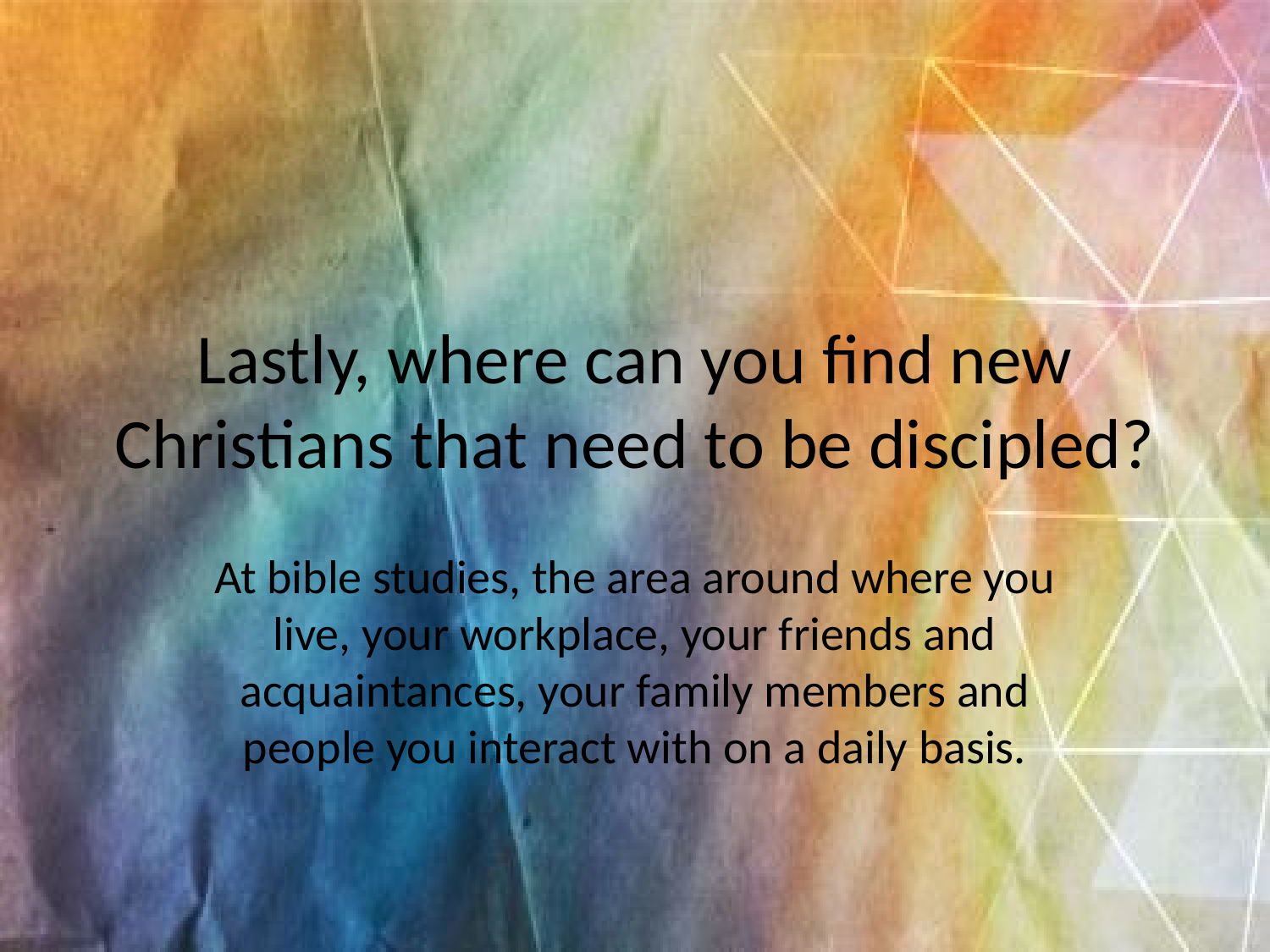

# Lastly, where can you find new Christians that need to be discipled?
At bible studies, the area around where you live, your workplace, your friends and acquaintances, your family members and people you interact with on a daily basis.